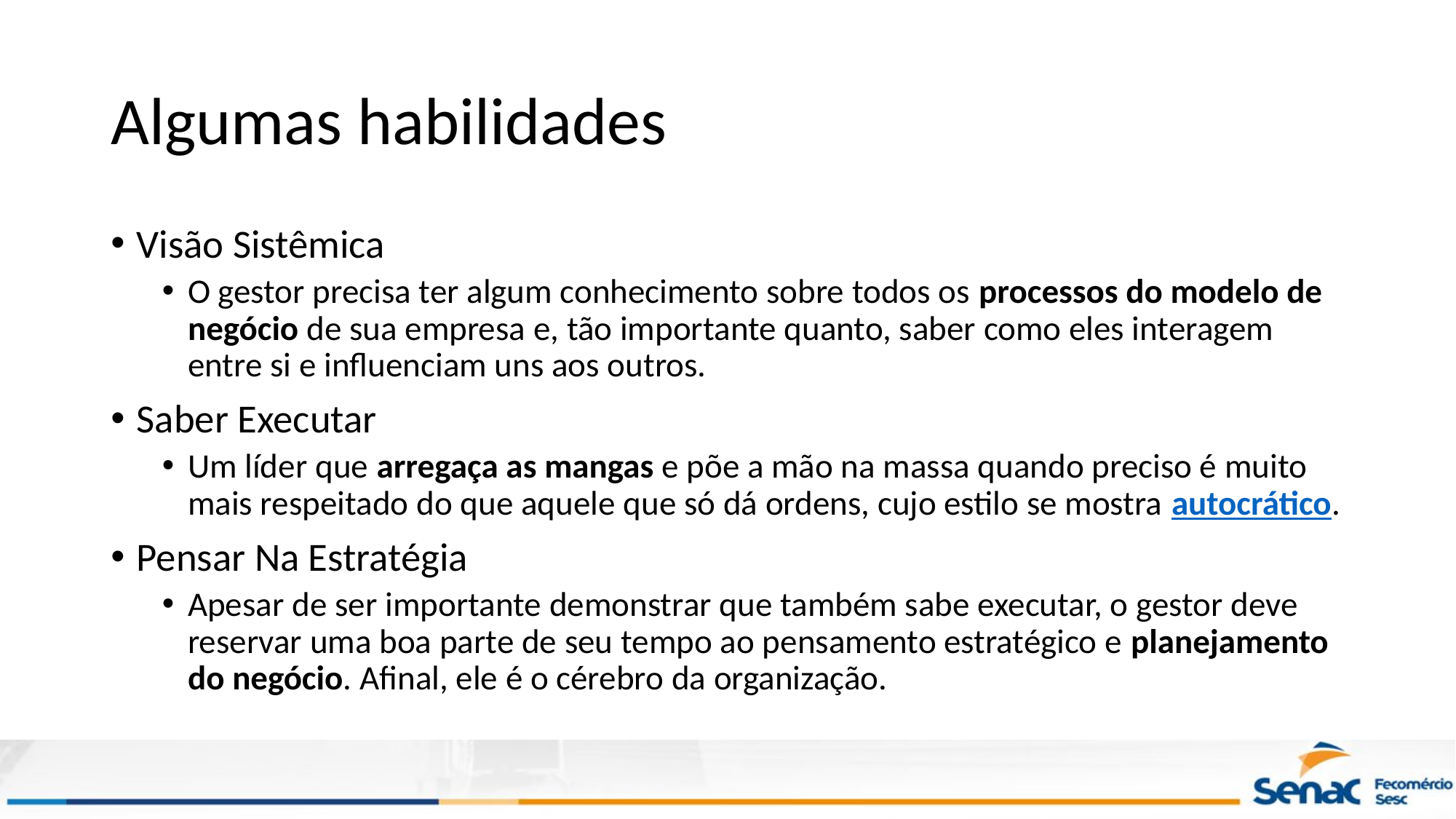

# Algumas habilidades
Visão Sistêmica
O gestor precisa ter algum conhecimento sobre todos os processos do modelo de negócio de sua empresa e, tão importante quanto, saber como eles interagem entre si e influenciam uns aos outros.
Saber Executar
Um líder que arregaça as mangas e põe a mão na massa quando preciso é muito mais respeitado do que aquele que só dá ordens, cujo estilo se mostra autocrático.
Pensar Na Estratégia
Apesar de ser importante demonstrar que também sabe executar, o gestor deve reservar uma boa parte de seu tempo ao pensamento estratégico e planejamento do negócio. Afinal, ele é o cérebro da organização.